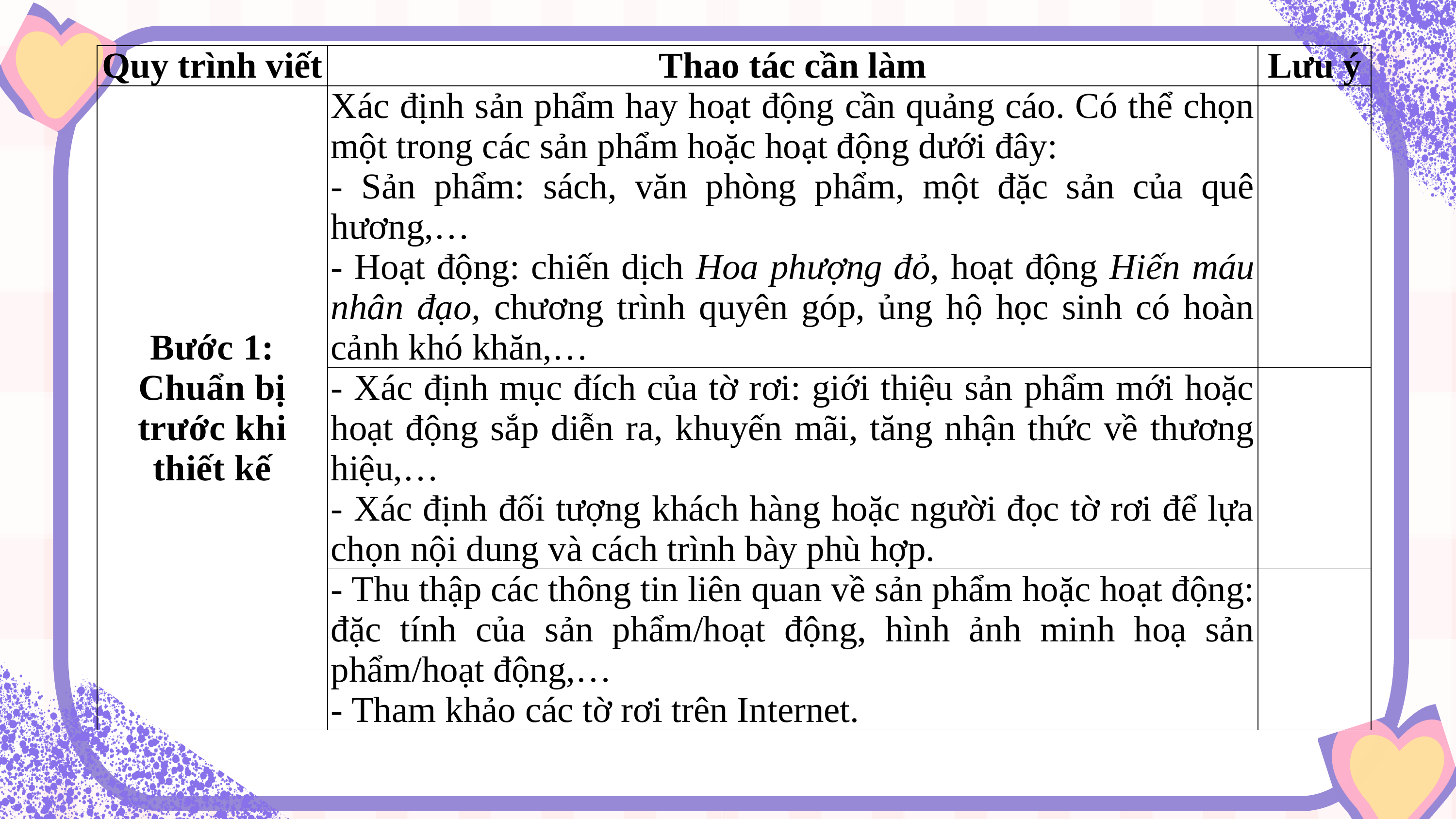

| Quy trình viết | Thao tác cần làm | Lưu ý |
| --- | --- | --- |
| Bước 1: Chuẩn bị trước khi thiết kế | Xác định sản phẩm hay hoạt động cần quảng cáo. Có thể chọn một trong các sản phẩm hoặc hoạt động dưới đây: - Sản phẩm: sách, văn phòng phẩm, một đặc sản của quê hương,… - Hoạt động: chiến dịch Hoa phượng đỏ, hoạt động Hiến máu nhân đạo, chương trình quyên góp, ủng hộ học sinh có hoàn cảnh khó khăn,… |  |
|  | - Xác định mục đích của tờ rơi: giới thiệu sản phẩm mới hoặc hoạt động sắp diễn ra, khuyến mãi, tăng nhận thức về thương hiệu,… - Xác định đối tượng khách hàng hoặc người đọc tờ rơi để lựa chọn nội dung và cách trình bày phù hợp. |  |
|  | - Thu thập các thông tin liên quan về sản phẩm hoặc hoạt động: đặc tính của sản phẩm/hoạt động, hình ảnh minh hoạ sản phẩm/hoạt động,… - Tham khảo các tờ rơi trên Internet. |  |